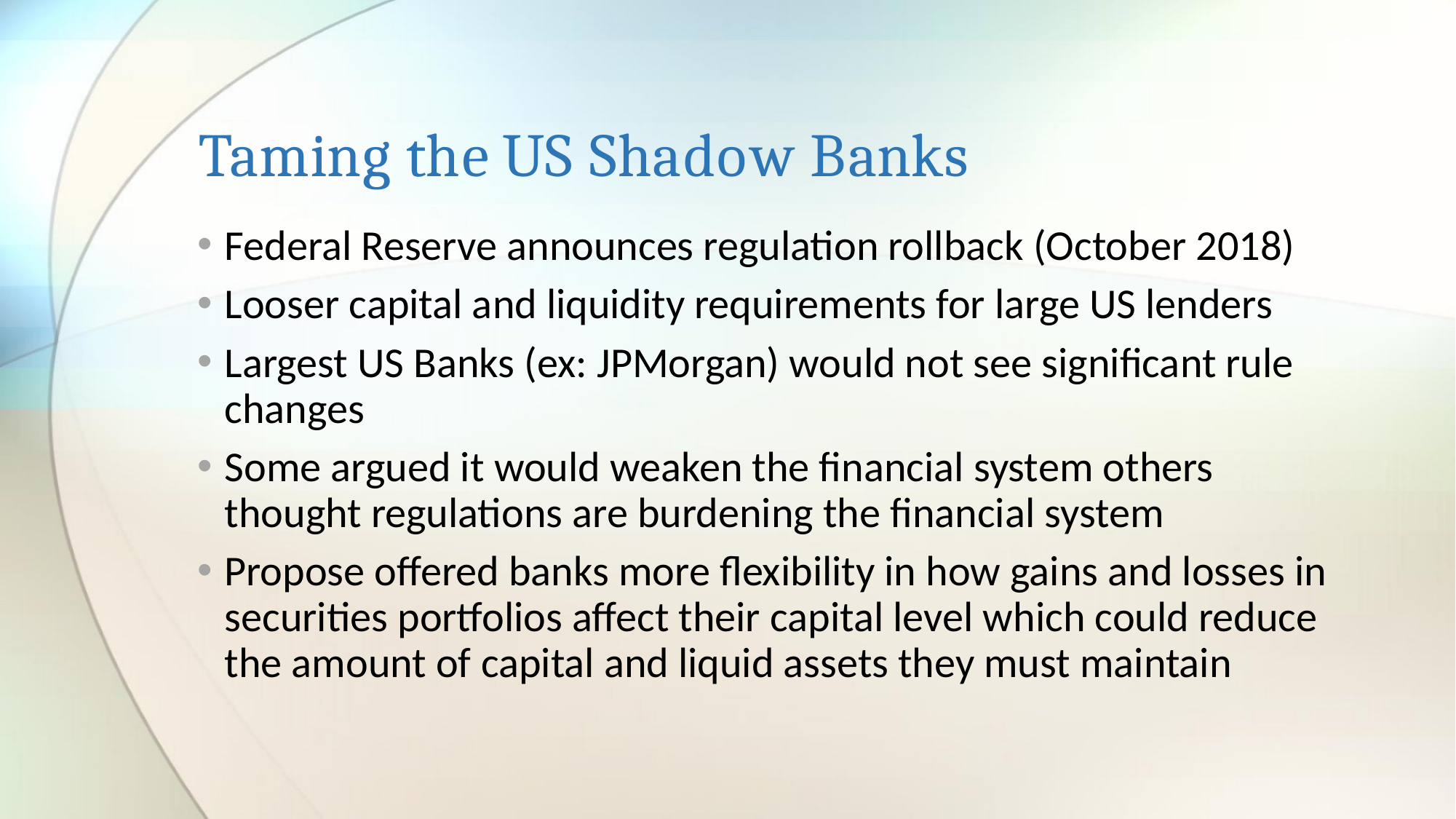

# Taming the US Shadow Banks
Federal Reserve announces regulation rollback (October 2018)
Looser capital and liquidity requirements for large US lenders
Largest US Banks (ex: JPMorgan) would not see significant rule changes
Some argued it would weaken the financial system others thought regulations are burdening the financial system
Propose offered banks more flexibility in how gains and losses in securities portfolios affect their capital level which could reduce the amount of capital and liquid assets they must maintain